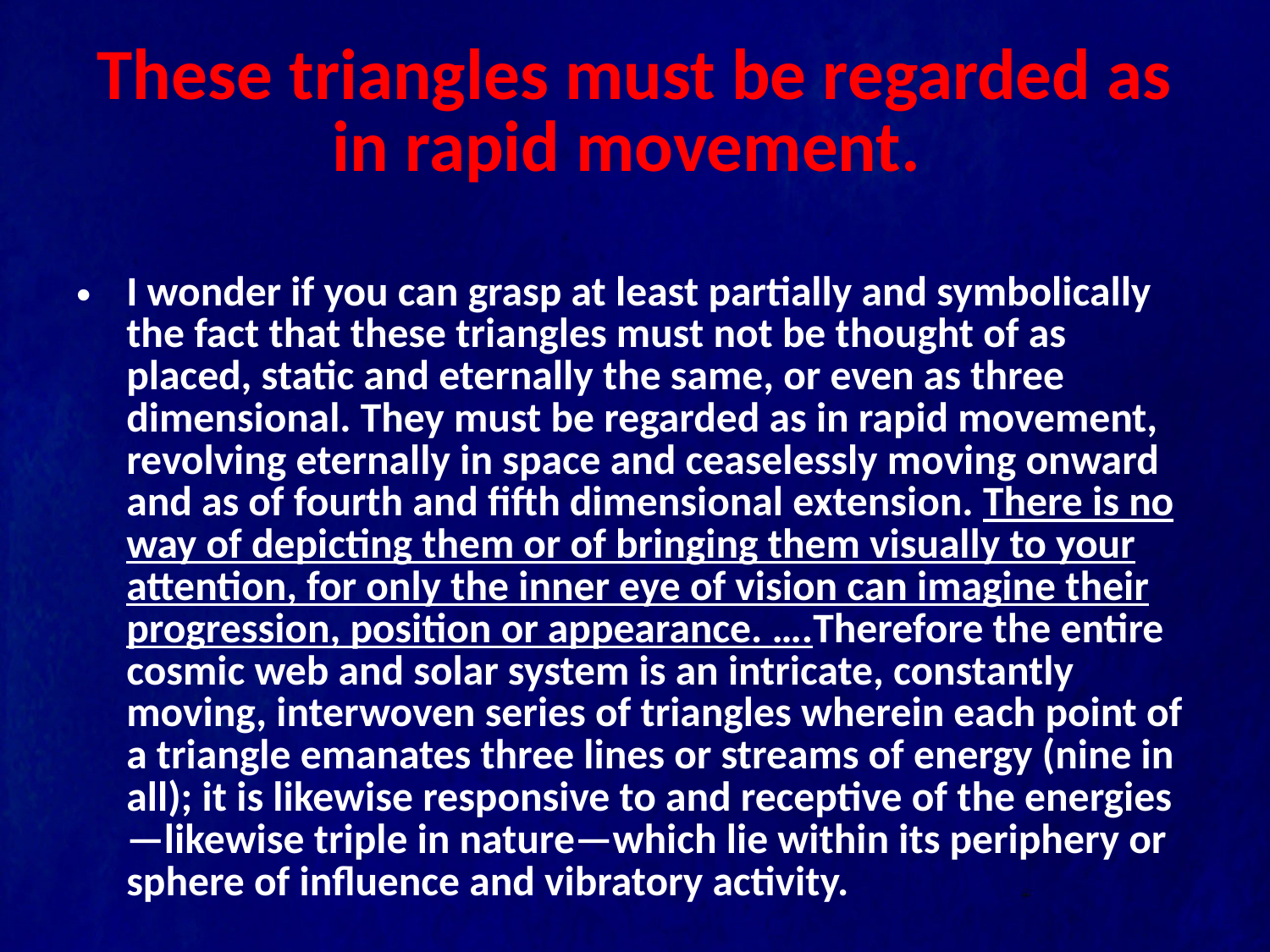

# These triangles must be regarded as in rapid movement.

I wonder if you can grasp at least partially and symbolically the fact that these triangles must not be thought of as placed, static and eternally the same, or even as three dimensional. They must be regarded as in rapid movement, revolving eternally in space and ceaselessly moving onward and as of fourth and fifth dimensional extension. There is no way of depicting them or of bringing them visually to your attention, for only the inner eye of vision can imagine their progression, position or appearance. ….Therefore the entire cosmic web and solar system is an intricate, constantly moving, interwoven series of triangles wherein each point of a triangle emanates three lines or streams of energy (nine in all); it is likewise responsive to and receptive of the energies—likewise triple in nature—which lie within its periphery or sphere of influence and vibratory activity.